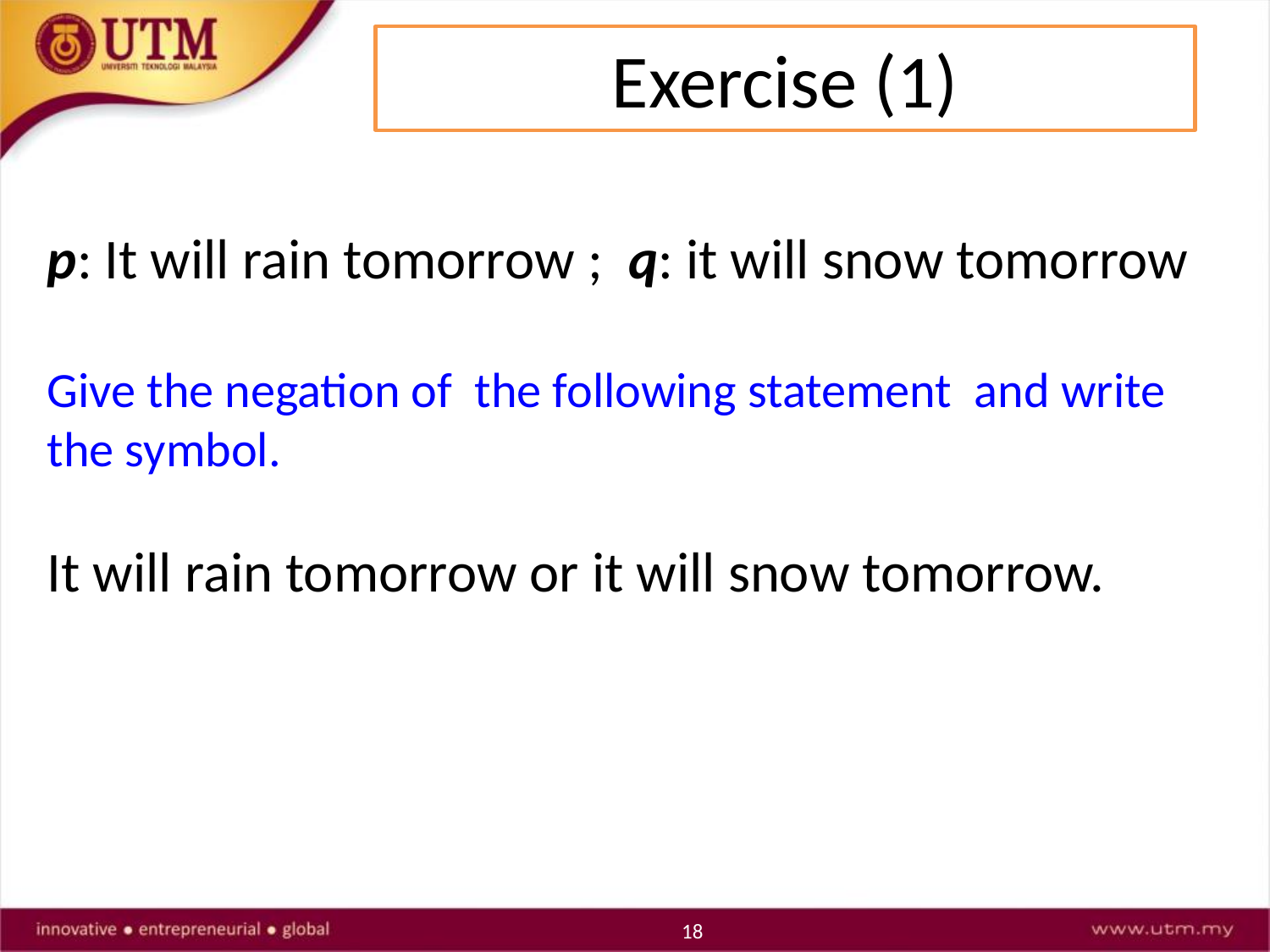

Exercise (1)
p: It will rain tomorrow ;  q: it will snow tomorrow

Give the negation of  the following statement  and write the symbol.

It will rain tomorrow or it will snow tomorrow.

18